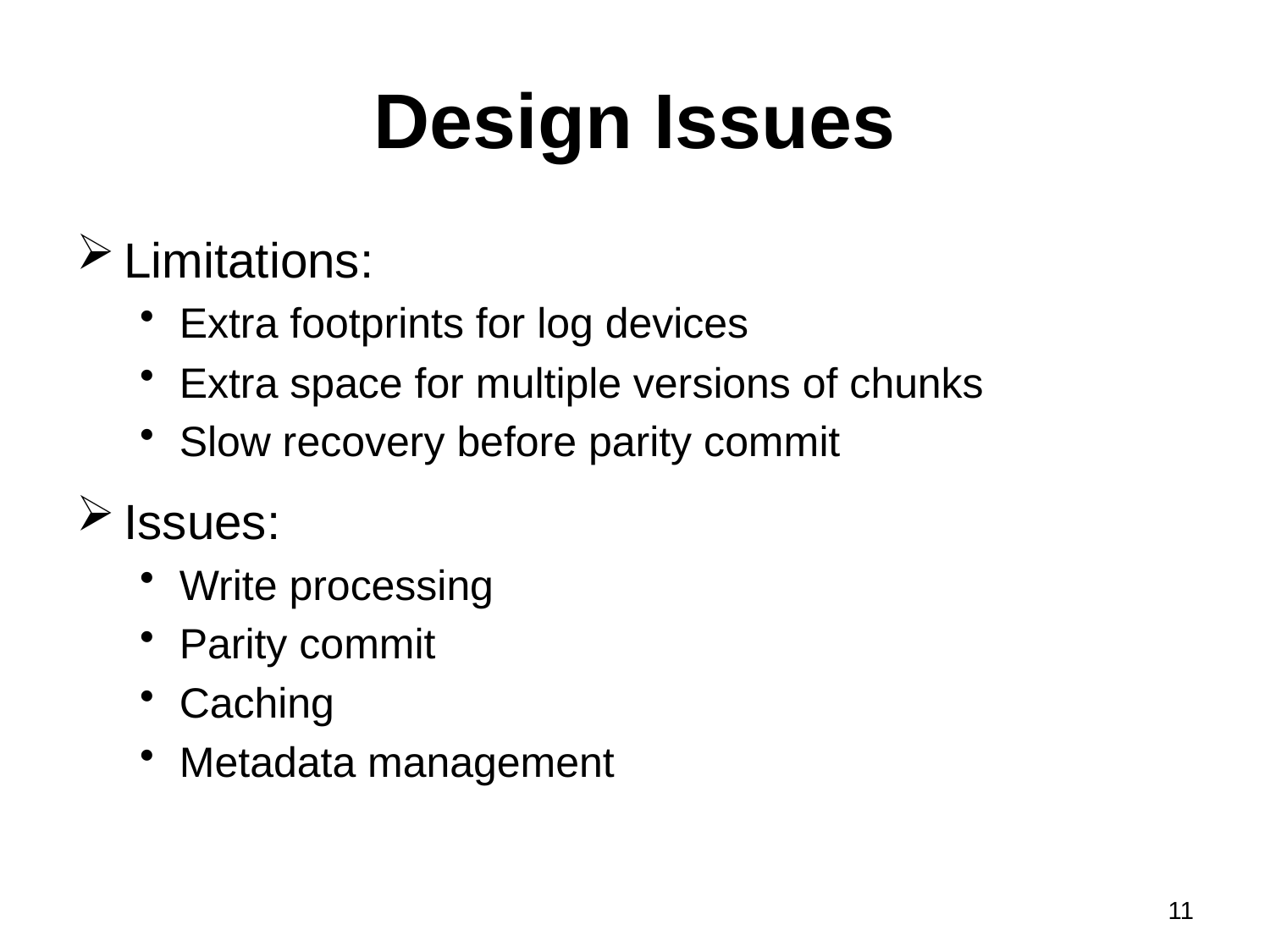

# Design Issues
Limitations:
Extra footprints for log devices
Extra space for multiple versions of chunks
Slow recovery before parity commit
Issues:
Write processing
Parity commit
Caching
Metadata management
11